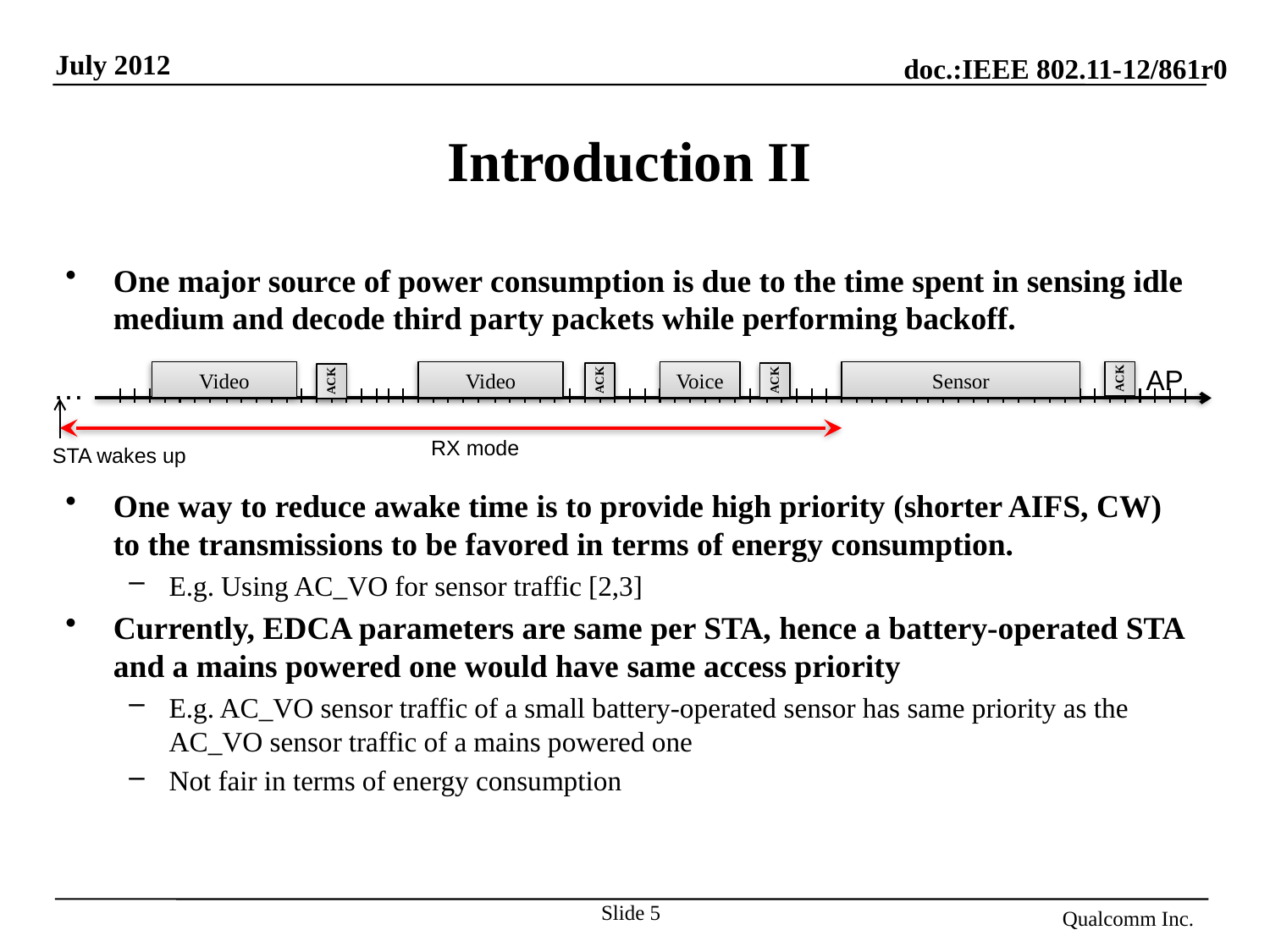

# Introduction II
One major source of power consumption is due to the time spent in sensing idle medium and decode third party packets while performing backoff.

One way to reduce awake time is to provide high priority (shorter AIFS, CW) to the transmissions to be favored in terms of energy consumption.
E.g. Using AC_VO for sensor traffic [2,3]
Currently, EDCA parameters are same per STA, hence a battery-operated STA and a mains powered one would have same access priority
E.g. AC_VO sensor traffic of a small battery-operated sensor has same priority as the AC_VO sensor traffic of a mains powered one
Not fair in terms of energy consumption

AP
Video
Video
Voice
Sensor
ACK
ACK
ACK
ACK
…
RX mode
STA wakes up
Slide 5
Qualcomm Inc.